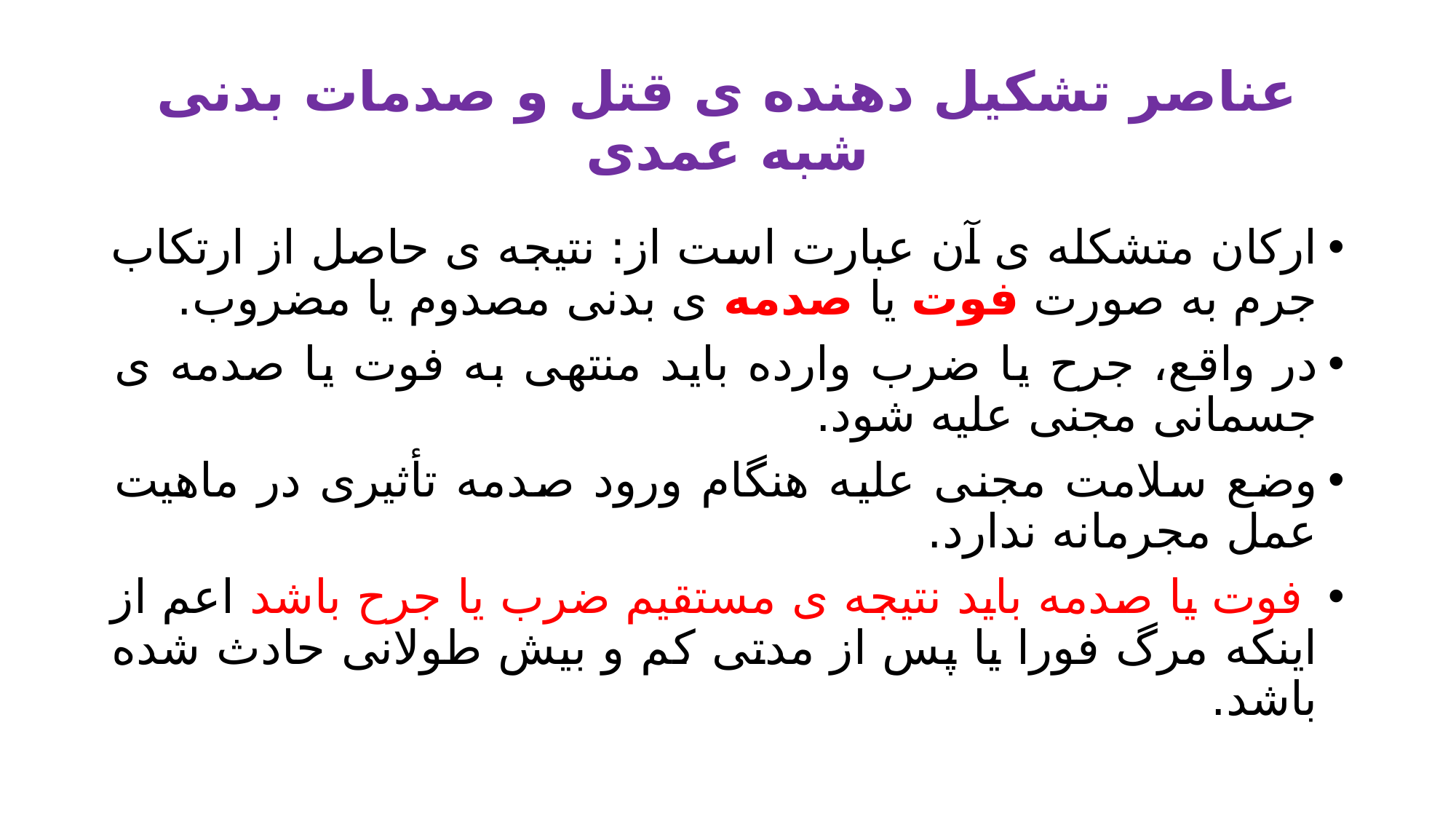

# عناصر تشکیل دهنده ی قتل و صدمات بدنی شبه عمدی
ارکان متشکله ی آن عبارت است از: نتیجه ی حاصل از ارتکاب جرم به صورت فوت یا صدمه ی بدنی مصدوم یا مضروب.
در واقع، جرح یا ضرب وارده باید منتهی به فوت یا صدمه ی جسمانی مجنی علیه شود.
وضع سلامت مجنی علیه هنگام ورود صدمه تأثیری در ماهیت عمل مجرمانه ندارد.
 فوت یا صدمه باید نتیجه ی مستقیم ضرب یا جرح باشد اعم از اینکه مرگ فورا یا پس از مدتی کم و بیش طولانی حادث شده باشد.